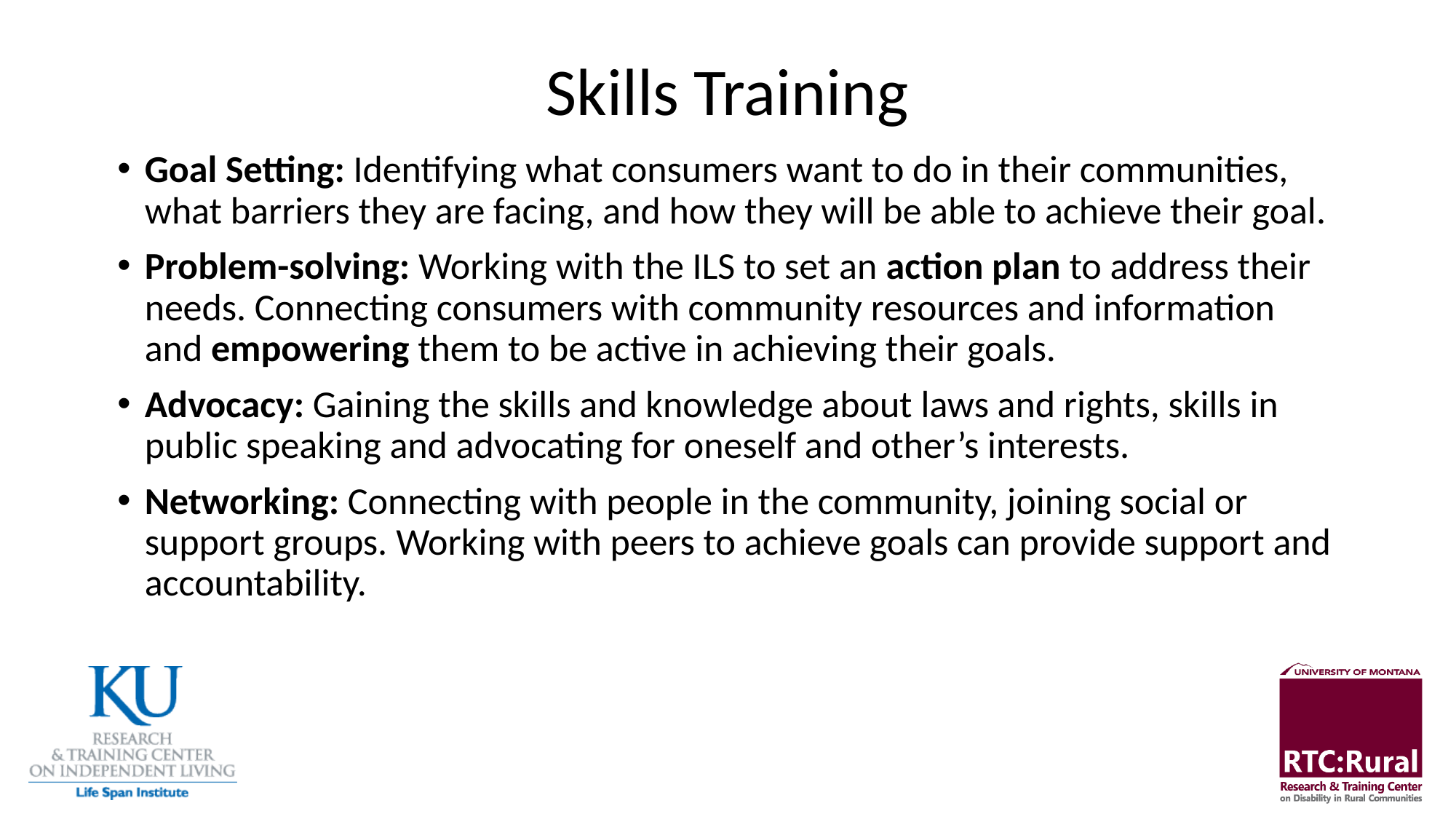

# Skills Training
Goal Setting: Identifying what consumers want to do in their communities, what barriers they are facing, and how they will be able to achieve their goal.
Problem-solving: Working with the ILS to set an action plan to address their needs. Connecting consumers with community resources and information and empowering them to be active in achieving their goals.
Advocacy: Gaining the skills and knowledge about laws and rights, skills in public speaking and advocating for oneself and other’s interests.
Networking: Connecting with people in the community, joining social or support groups. Working with peers to achieve goals can provide support and accountability.